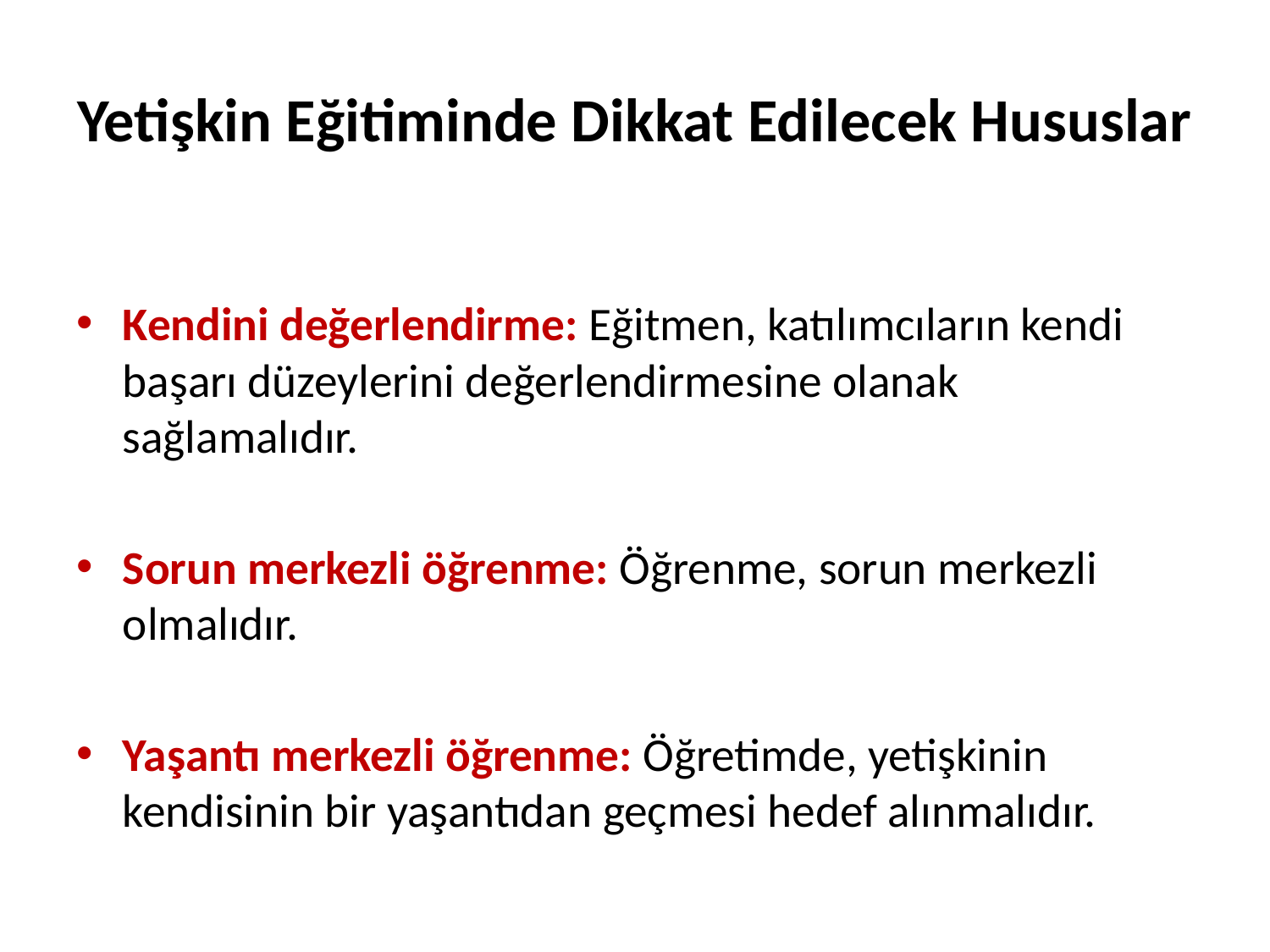

# Yetişkin Eğitiminde Dikkat Edilecek Hususlar

Kendini değerlendirme: Eğitmen, katılımcıların kendi başarı düzeylerini değerlendirmesine olanak sağlamalıdır.

Sorun merkezli öğrenme: Öğrenme, sorun merkezli olmalıdır.

Yaşantı merkezli öğrenme: Öğretimde, yetişkinin kendisinin bir yaşantıdan geçmesi hedef alınmalıdır.